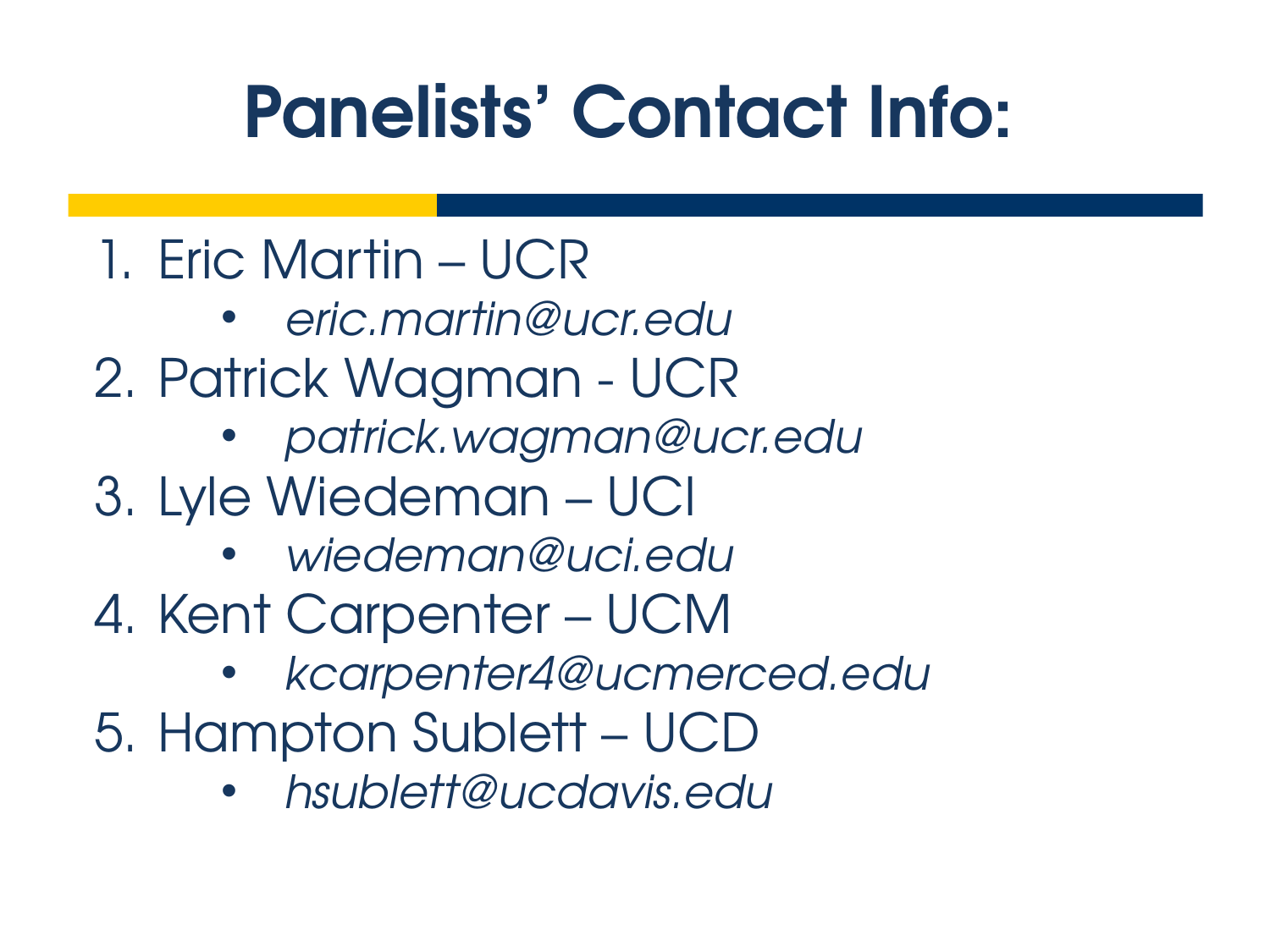

Panelists’ Contact Info:

Eric Martin – UCR
eric.martin@ucr.edu
Patrick Wagman - UCR
patrick.wagman@ucr.edu
Lyle Wiedeman – UCI
wiedeman@uci.edu
Kent Carpenter – UCM
kcarpenter4@ucmerced.edu
Hampton Sublett – UCD
hsublett@ucdavis.edu